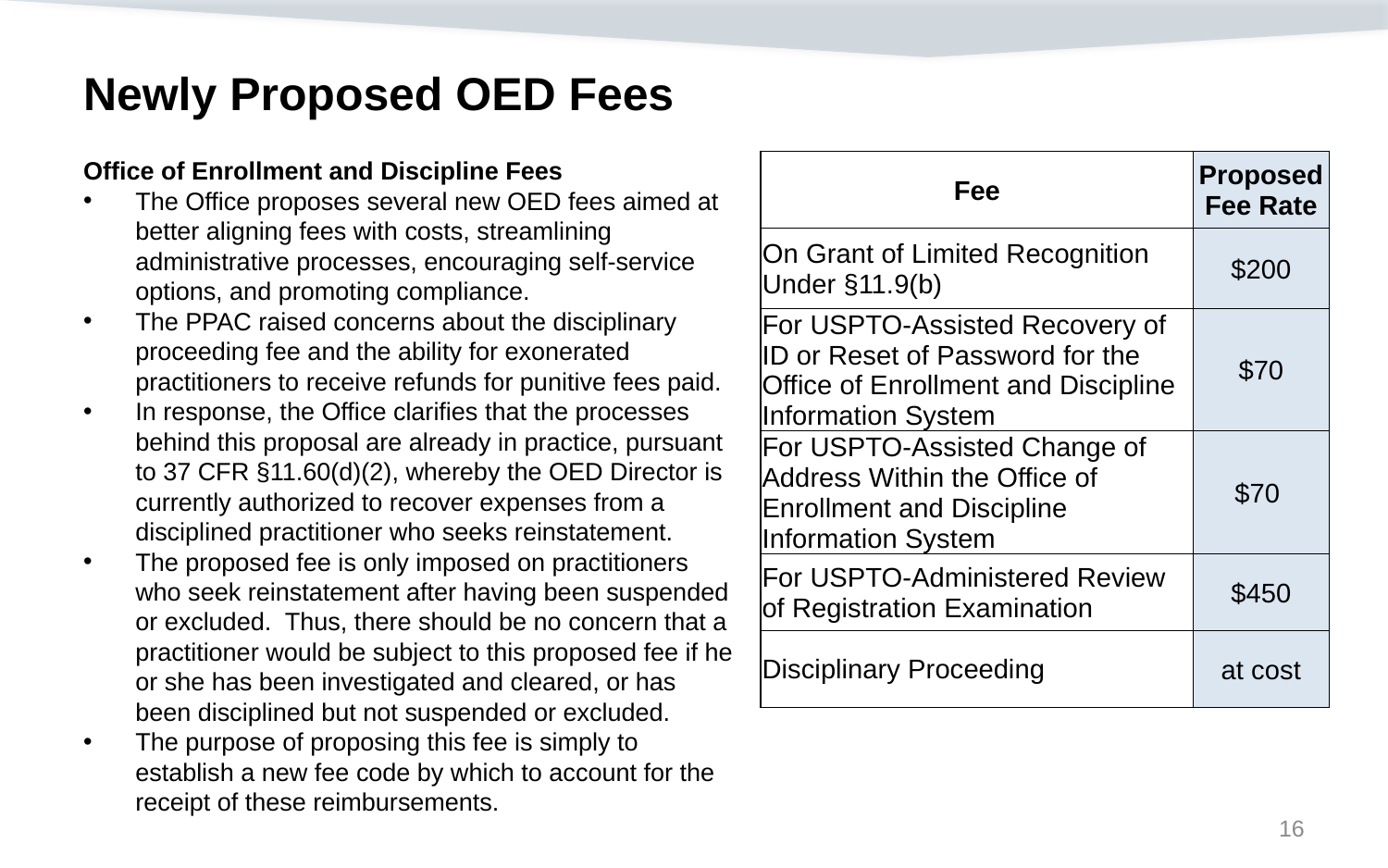

# Newly Proposed OED Fees
Office of Enrollment and Discipline Fees
The Office proposes several new OED fees aimed at better aligning fees with costs, streamlining administrative processes, encouraging self-service options, and promoting compliance.
The PPAC raised concerns about the disciplinary proceeding fee and the ability for exonerated practitioners to receive refunds for punitive fees paid.
In response, the Office clarifies that the processes behind this proposal are already in practice, pursuant to 37 CFR §11.60(d)(2), whereby the OED Director is currently authorized to recover expenses from a disciplined practitioner who seeks reinstatement.
The proposed fee is only imposed on practitioners who seek reinstatement after having been suspended or excluded.  Thus, there should be no concern that a practitioner would be subject to this proposed fee if he or she has been investigated and cleared, or has been disciplined but not suspended or excluded.
The purpose of proposing this fee is simply to establish a new fee code by which to account for the receipt of these reimbursements.
| Fee | Proposed Fee Rate |
| --- | --- |
| On Grant of Limited Recognition Under §11.9(b) | $200 |
| For USPTO-Assisted Recovery of ID or Reset of Password for the Office of Enrollment and Discipline Information System | $70 |
| For USPTO-Assisted Change of Address Within the Office of Enrollment and Discipline Information System | $70 |
| For USPTO-Administered Review of Registration Examination | $450 |
| Disciplinary Proceeding | at cost |
16